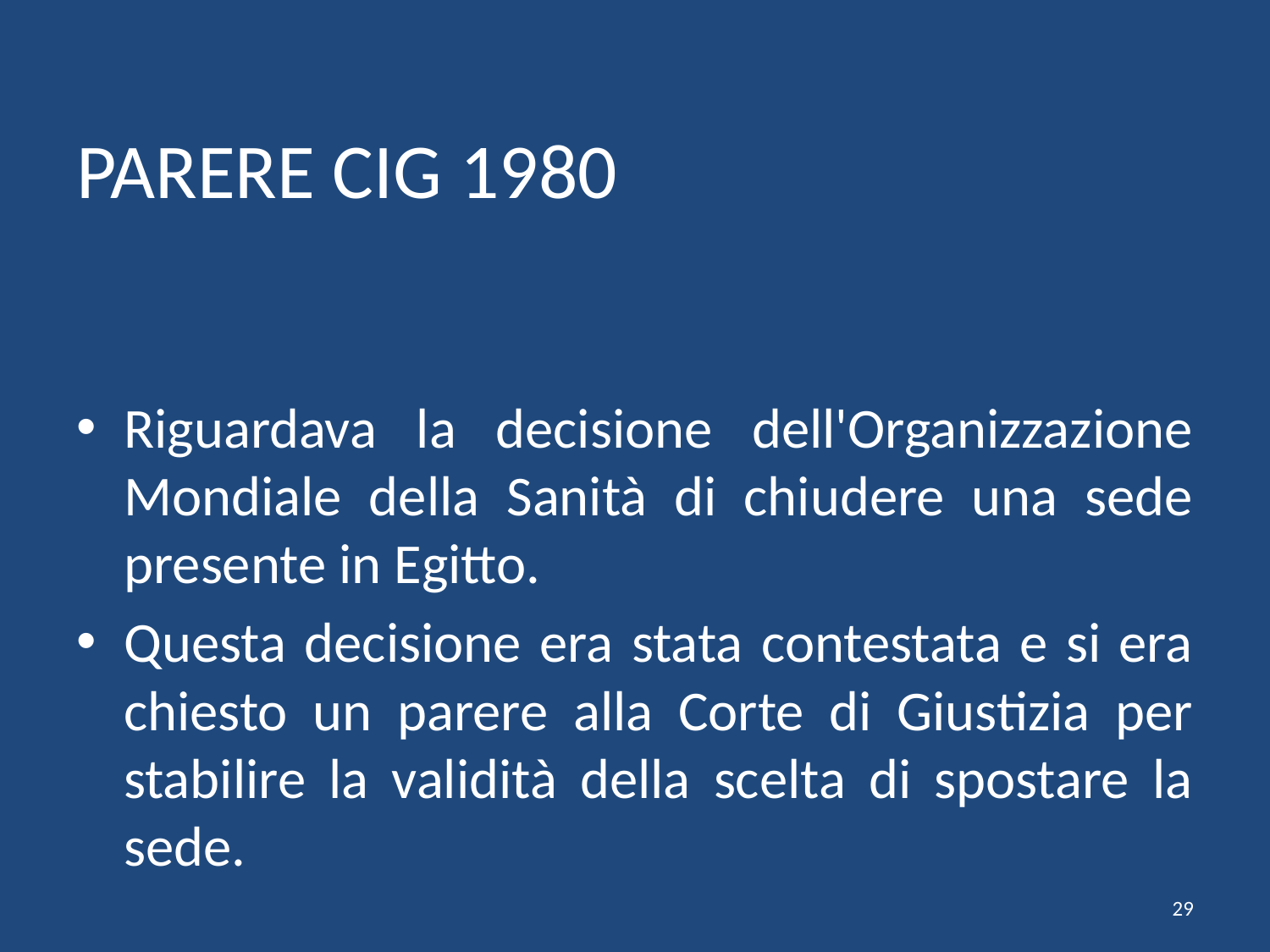

# PARERE CIG 1980

Riguardava la decisione dell'Organizzazione Mondiale della Sanità di chiudere una sede presente in Egitto.
Questa decisione era stata contestata e si era chiesto un parere alla Corte di Giustizia per stabilire la validità della scelta di spostare la sede.

29